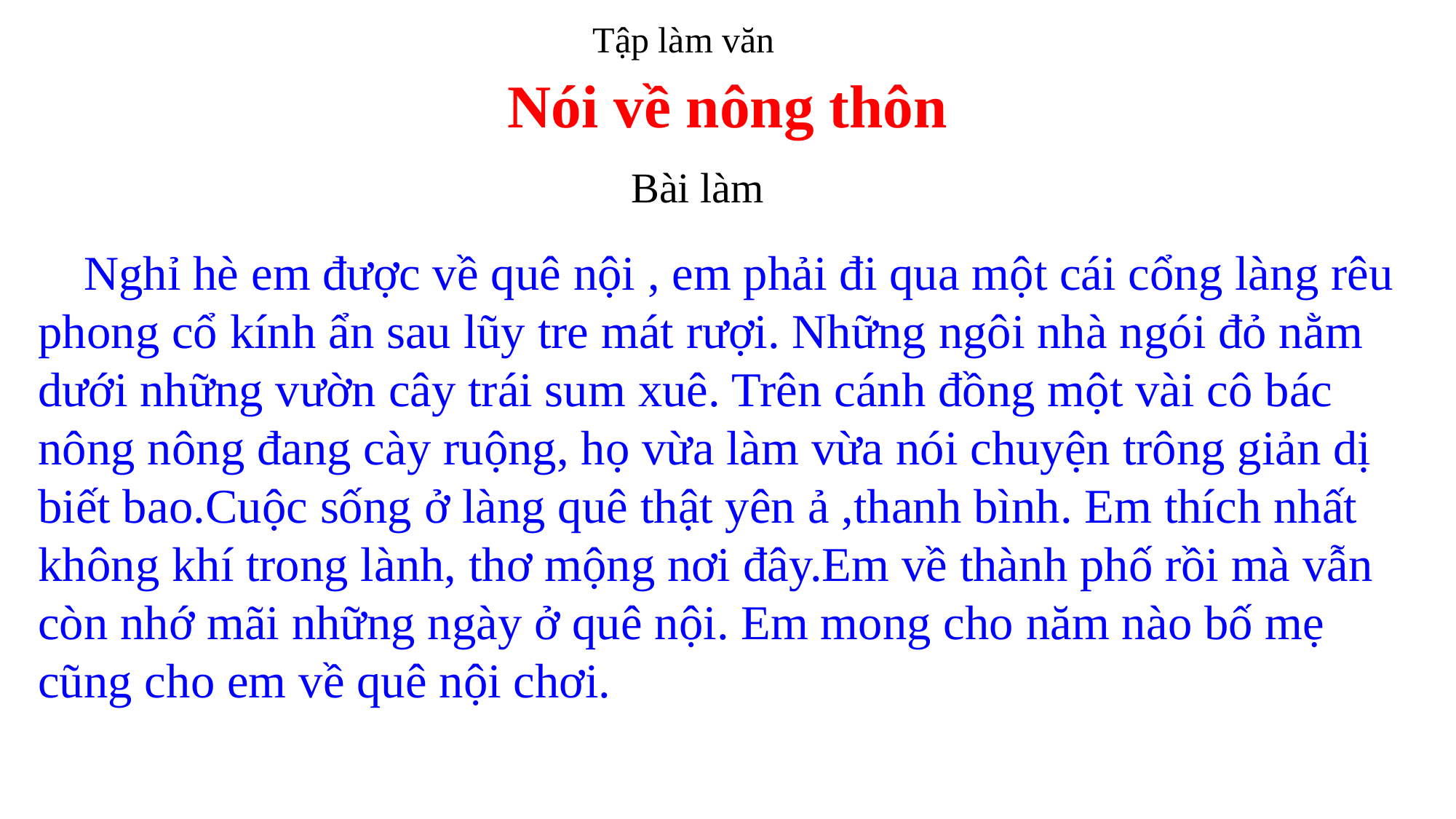

Tập làm văn
 Nói về nông thôn
Bài làm
    Nghỉ hè em được về quê nội , em phải đi qua một cái cổng làng rêu phong cổ kính ẩn sau lũy tre mát rượi. Những ngôi nhà ngói đỏ nằm  dưới những vườn cây trái sum xuê. Trên cánh đồng một vài cô bác nông nông đang cày ruộng, họ vừa làm vừa nói chuyện trông giản dị biết bao.Cuộc sống ở làng quê thật yên ả ,thanh bình. Em thích nhất không khí trong lành, thơ mộng nơi đây.Em về thành phố rồi mà vẫn còn nhớ mãi những ngày ở quê nội. Em mong cho năm nào bố mẹ cũng cho em về quê nội chơi.